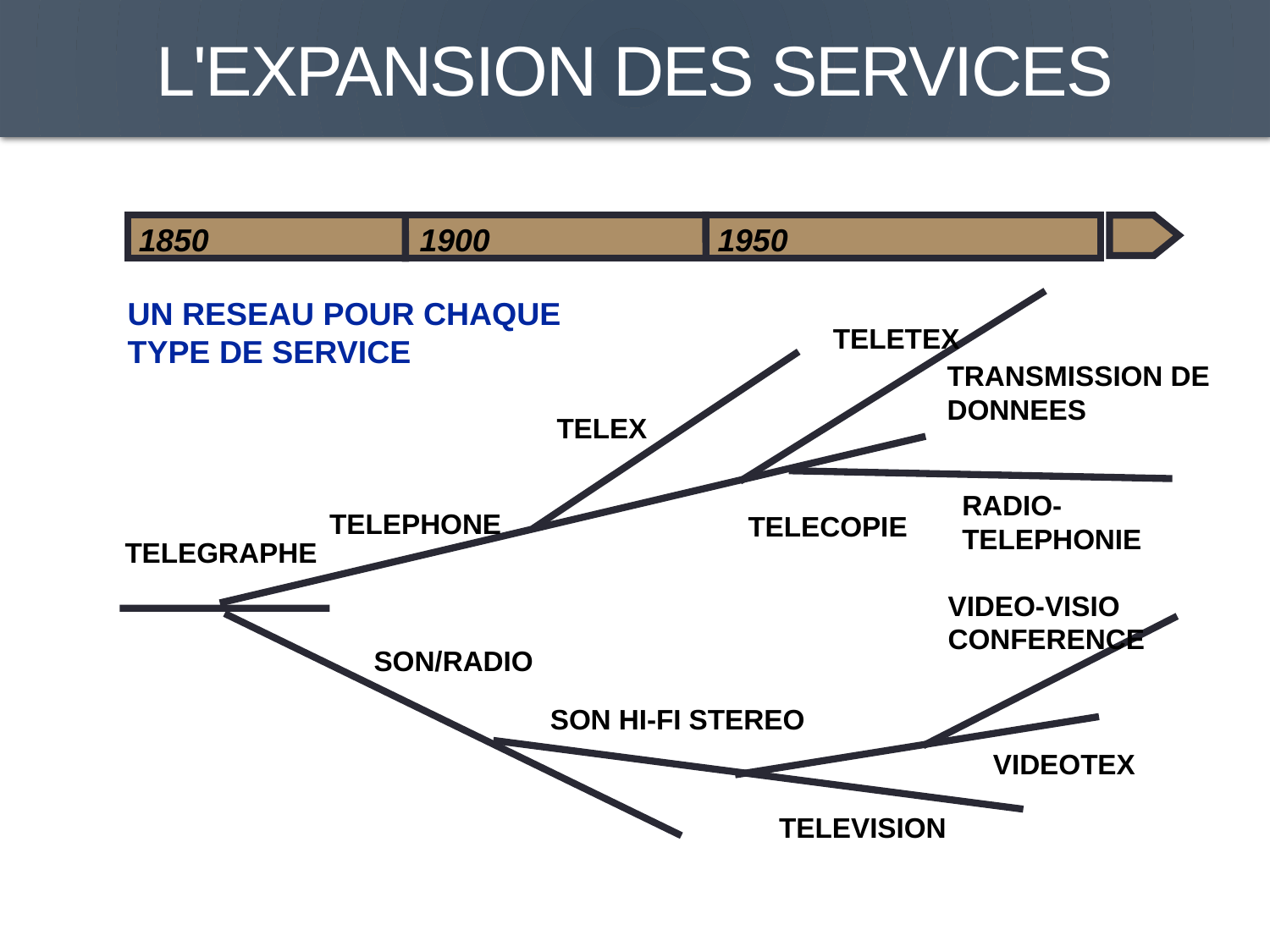

# L'EXPANSION DES SERVICES

1850
1900
1950

UN RESEAU POUR CHAQUE
TYPE DE SERVICE

TELETEX
TRANSMISSION DE
DONNEES

TELEX

RADIO-
TELEPHONIE
TELEPHONE
TELECOPIE
TELEGRAPHE
VIDEO-VISIO
CONFERENCE

SON/RADIO
SON HI-FI STEREO

VIDEOTEX

TELEVISION